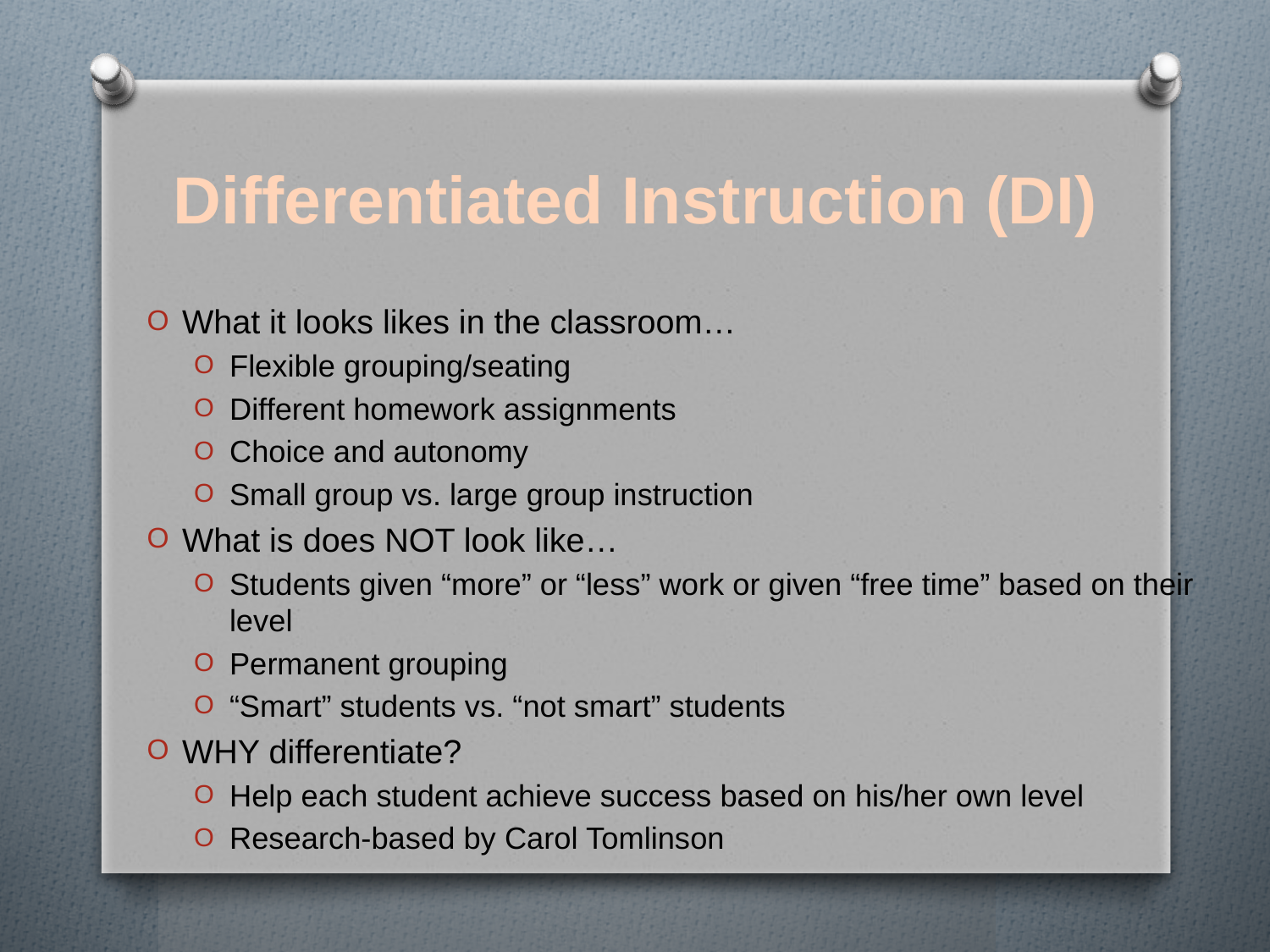

# Differentiated Instruction (DI)
What it looks likes in the classroom…
Flexible grouping/seating
Different homework assignments
Choice and autonomy
Small group vs. large group instruction
What is does NOT look like…
Students given “more” or “less” work or given “free time” based on their level
Permanent grouping
“Smart” students vs. “not smart” students
WHY differentiate?
Help each student achieve success based on his/her own level
Research-based by Carol Tomlinson